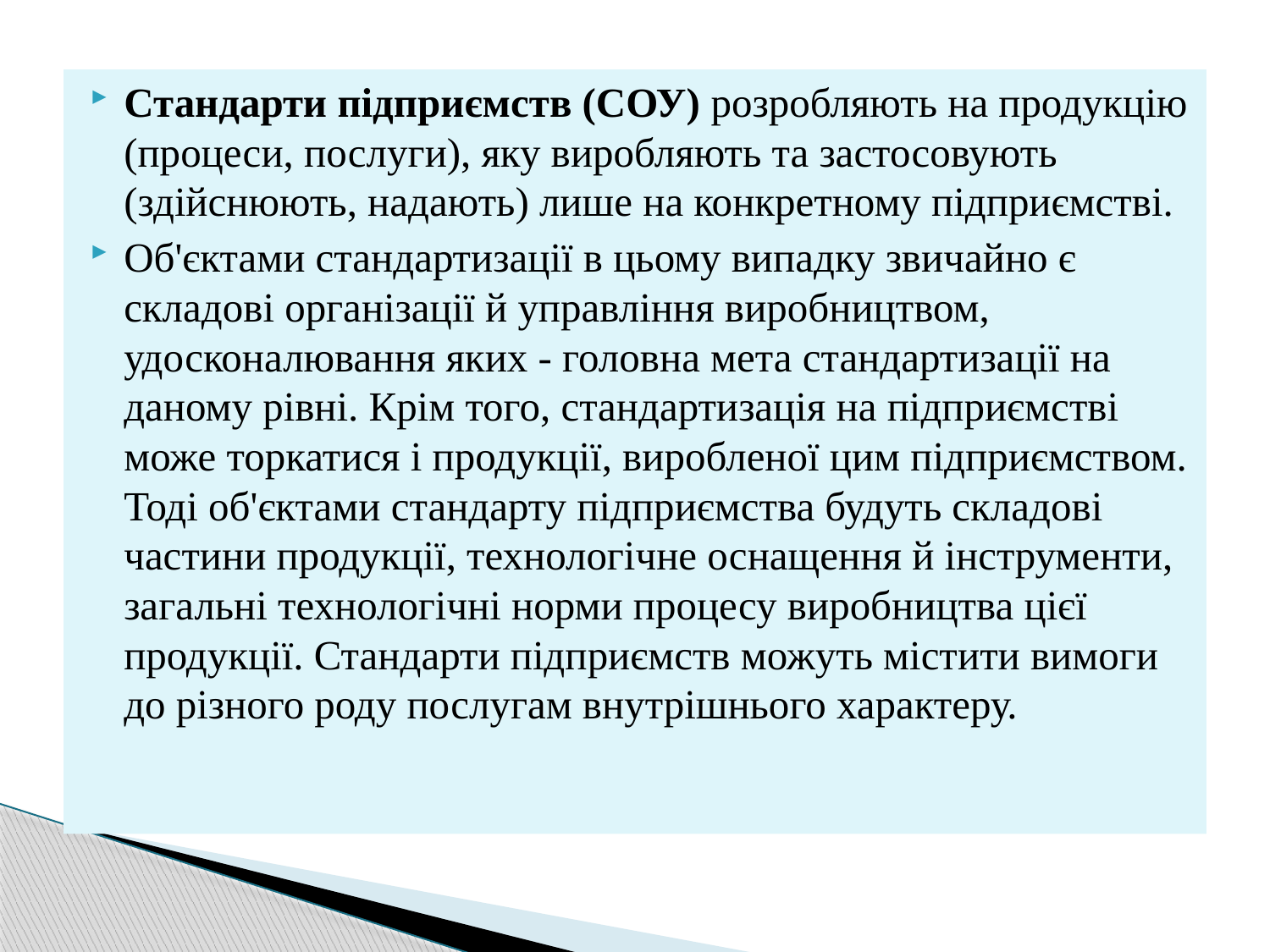

Стандарти підприємств (СОУ) розробляють на продукцію (процеси, послуги), яку виробляють та застосовують (здійснюють, надають) лише на конкретному підприємстві.
Об'єктами стандартизації в цьому випадку звичайно є складові організації й управління виробництвом, удосконалювання яких - головна мета стандартизації на даному рівні. Крім того, стандартизація на підприємстві може торкатися і продукції, виробленої цим підприємством. Тоді об'єктами стандарту підприємства будуть складові частини продукції, технологічне оснащення й інструменти, загальні технологічні норми процесу виробництва цієї продукції. Стандарти підприємств можуть містити вимоги до різного роду послугам внутрішнього характеру.